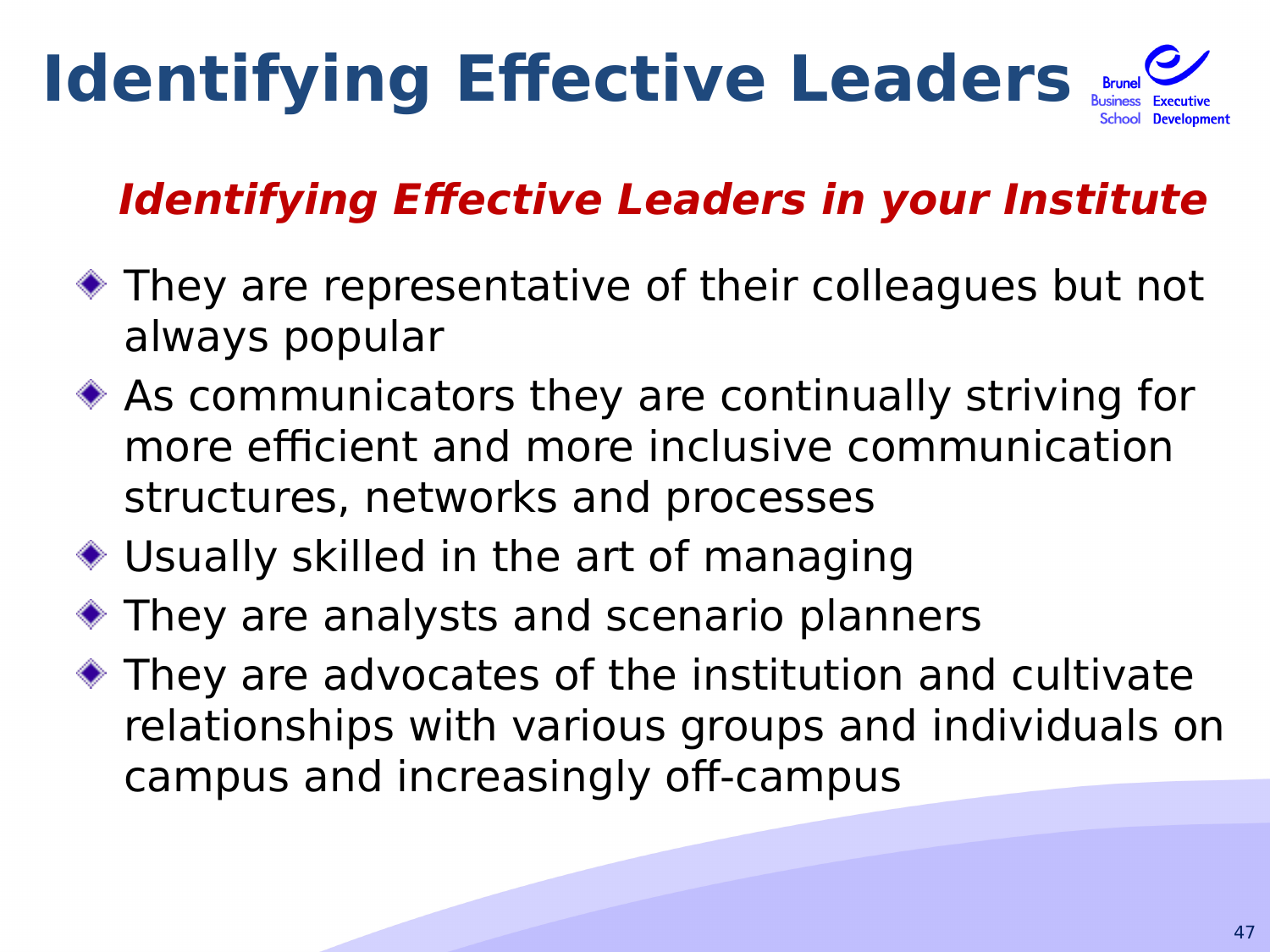

Identifying Effective Leaders
Identifying Effective Leaders in your Institute

They are representative of their colleagues but not always popular
As communicators they are continually striving for more efficient and more inclusive communication structures, networks and processes
Usually skilled in the art of managing
They are analysts and scenario planners
They are advocates of the institution and cultivate relationships with various groups and individuals on campus and increasingly off-campus

47